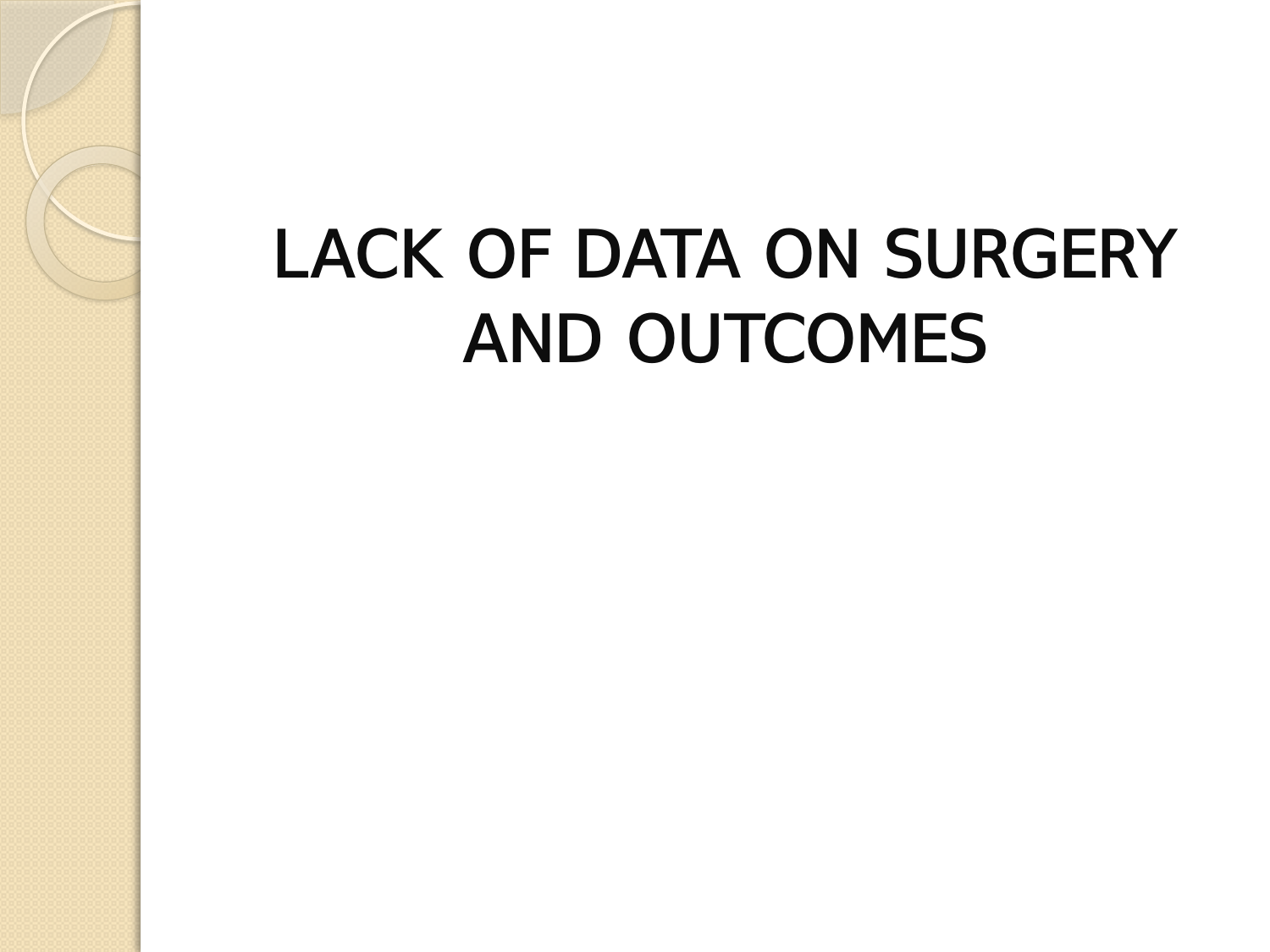

#
LACK OF DATA ON SURGERY AND OUTCOMES